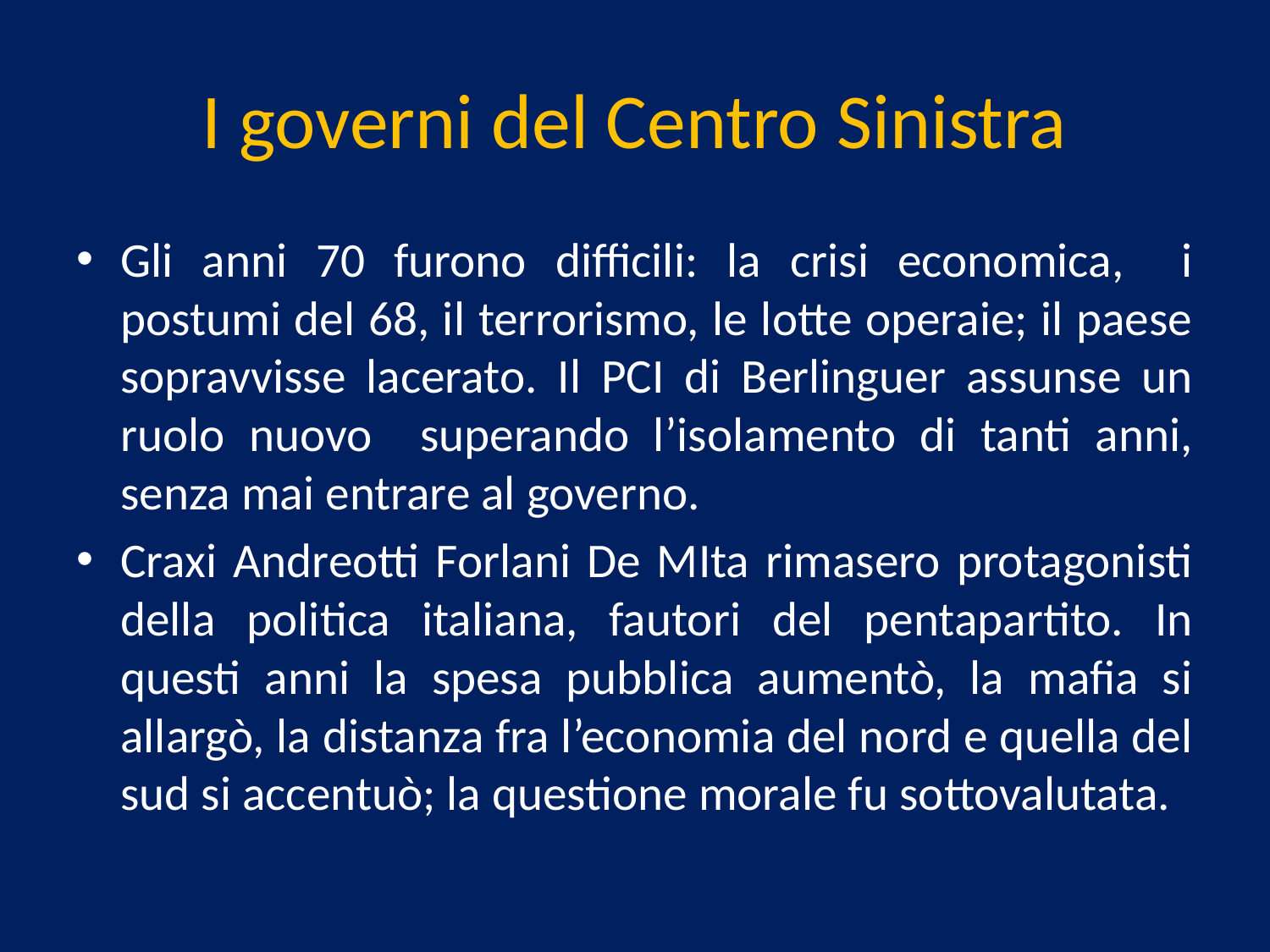

# I governi del Centro Sinistra
Gli anni 70 furono difficili: la crisi economica,  i postumi del 68, il terrorismo, le lotte operaie; il paese sopravvisse lacerato. Il PCI di Berlinguer assunse un ruolo nuovo  superando l’isolamento di tanti anni, senza mai entrare al governo.
Craxi Andreotti Forlani De MIta rimasero protagonisti della politica italiana, fautori del pentapartito. In questi anni la spesa pubblica aumentò, la mafia si allargò, la distanza fra l’economia del nord e quella del sud si accentuò; la questione morale fu sottovalutata.